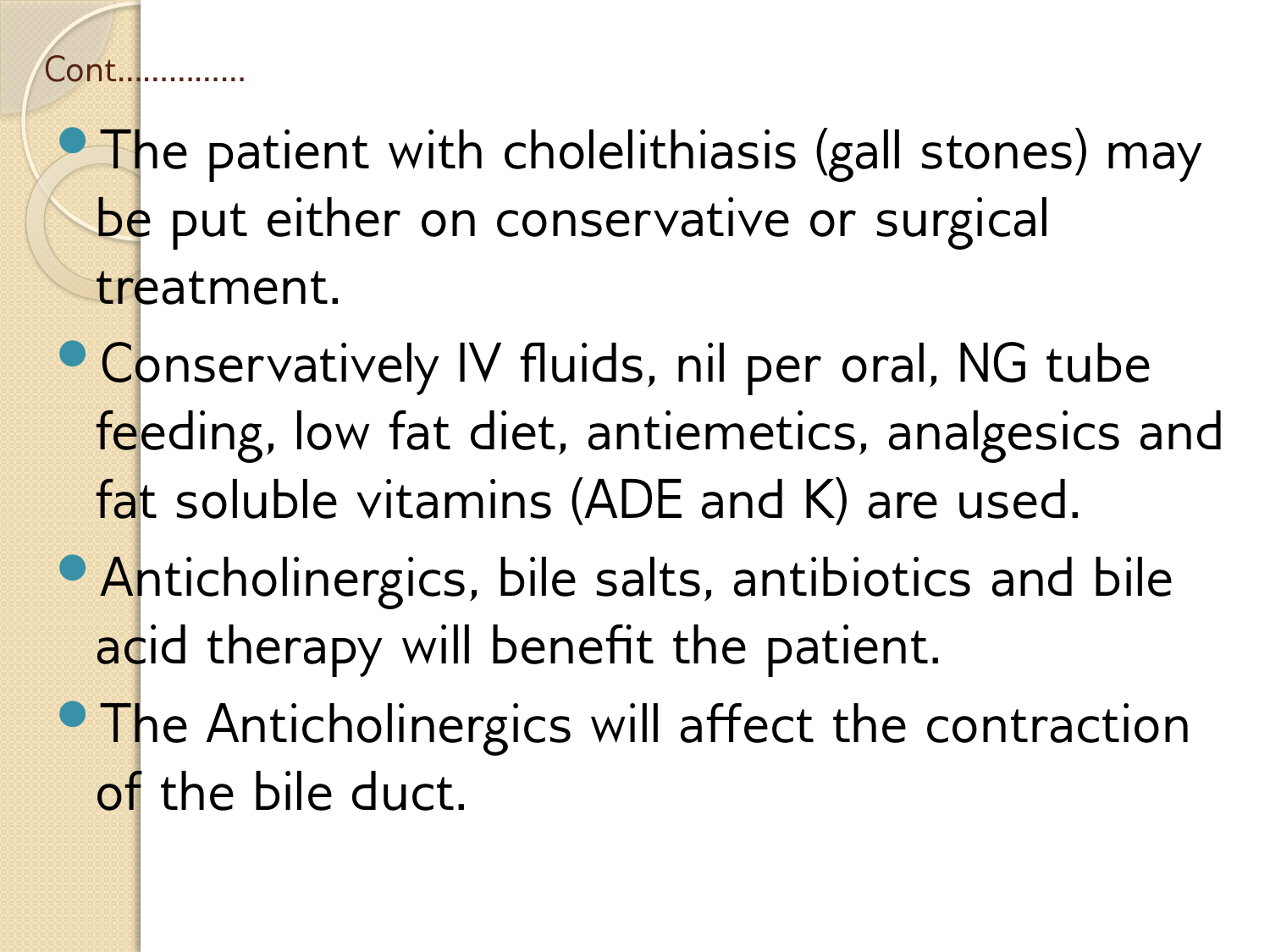

# Cont……………
The patient with cholelithiasis (gall stones) may be put either on conservative or surgical treatment.
Conservatively IV fluids, nil per oral, NG tube feeding, low fat diet, antiemetics, analgesics and fat soluble vitamins (ADE and K) are used.
Anticholinergics, bile salts, antibiotics and bile acid therapy will benefit the patient.
The Anticholinergics will affect the contraction of the bile duct.